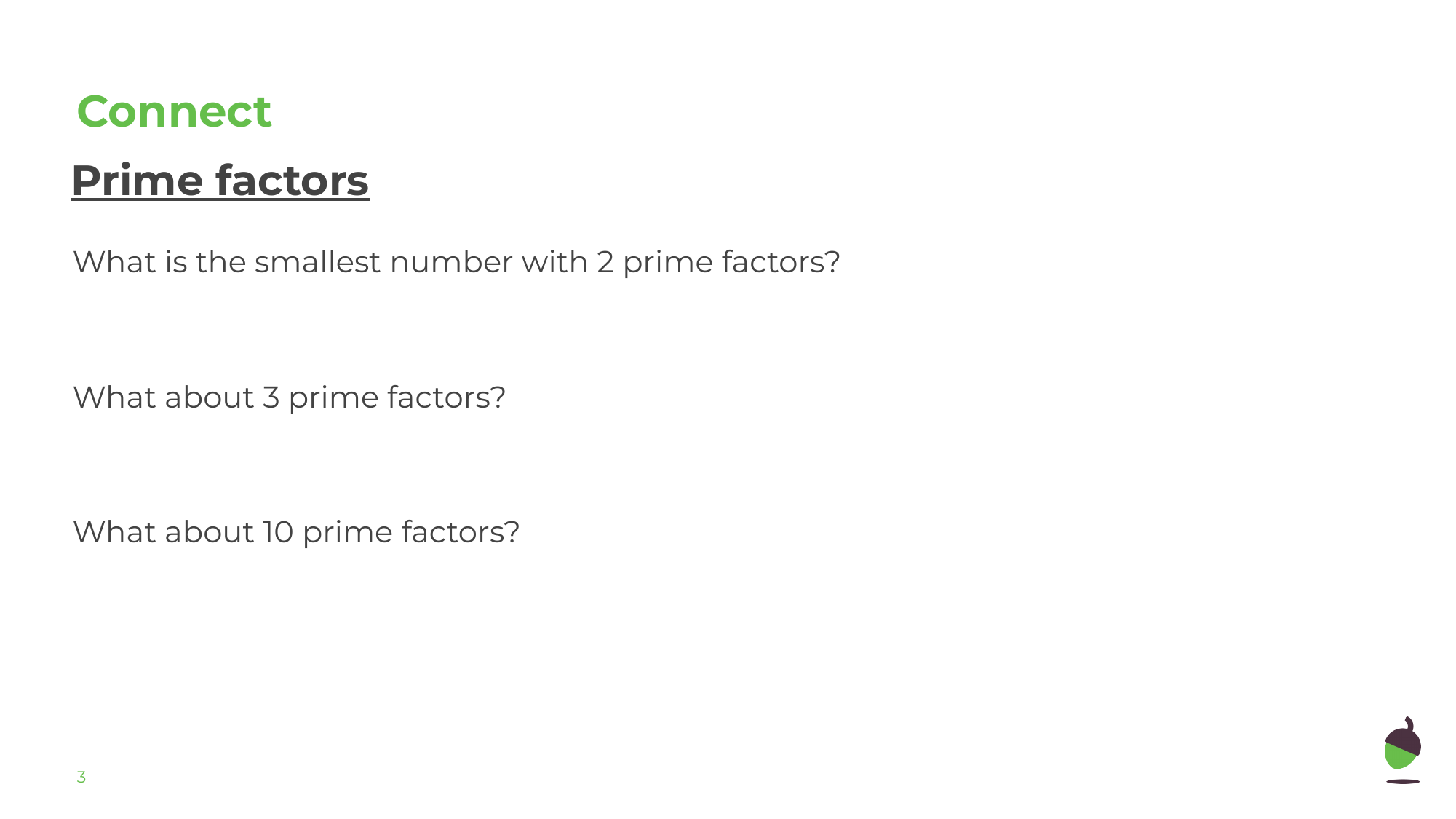

Prime factors
What is the smallest number with 2 prime factors?

What about 3 prime factors?

What about 10 prime factors?